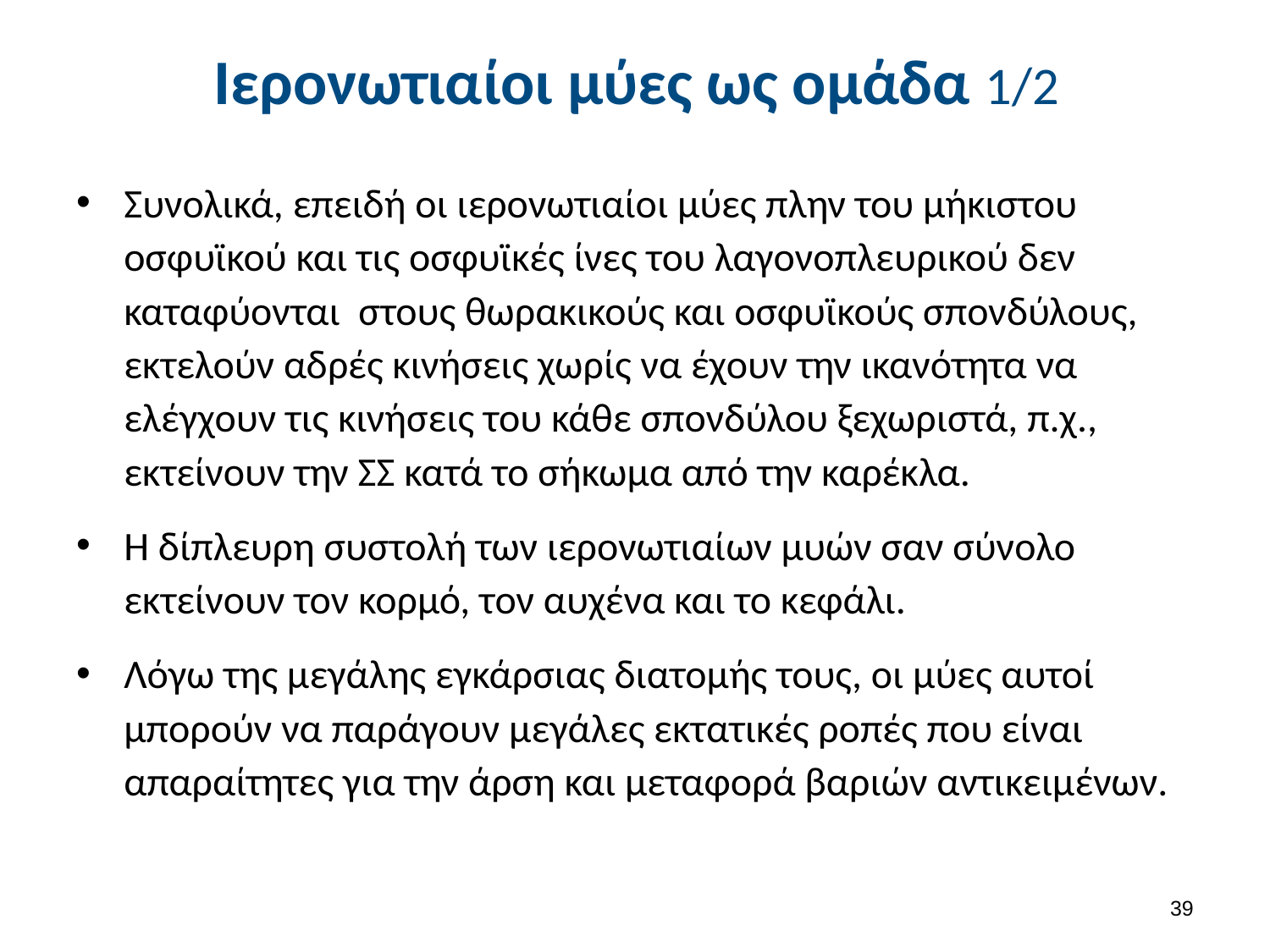

# Ιερονωτιαίοι μύες ως ομάδα 1/2
Συνολικά, επειδή οι ιερονωτιαίοι μύες πλην του μήκιστου οσφυϊκού και τις οσφυϊκές ίνες του λαγονοπλευρικού δεν καταφύονται  στους θωρακικούς και οσφυϊκούς σπονδύλους, εκτελούν αδρές κινήσεις χωρίς να έχουν την ικανότητα να ελέγχουν τις κινήσεις του κάθε σπονδύλου ξεχωριστά, π.χ., εκτείνουν την ΣΣ κατά το σήκωμα από την καρέκλα.
Η δίπλευρη συστολή των ιερονωτιαίων μυών σαν σύνολο εκτείνουν τον κορμό, τον αυχένα και το κεφάλι.
Λόγω της μεγάλης εγκάρσιας διατομής τους, οι μύες αυτοί μπορούν να παράγουν μεγάλες εκτατικές ροπές που είναι απαραίτητες για την άρση και μεταφορά βαριών αντικειμένων.
39